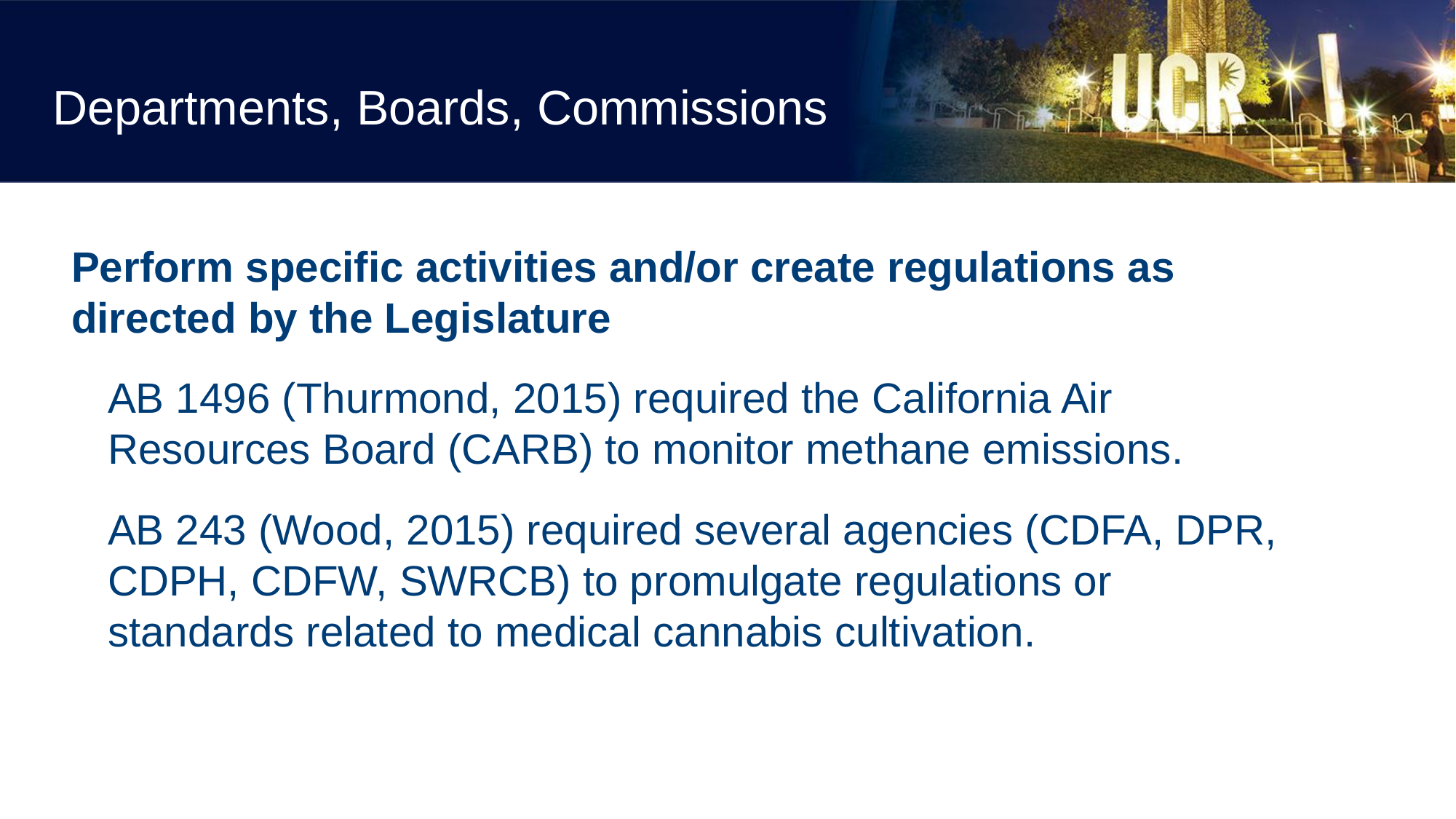

# Departments, Boards, Commissions
Perform specific activities and/or create regulations as directed by the Legislature
AB 1496 (Thurmond, 2015) required the California Air Resources Board (CARB) to monitor methane emissions.
AB 243 (Wood, 2015) required several agencies (CDFA, DPR, CDPH, CDFW, SWRCB) to promulgate regulations or standards related to medical cannabis cultivation.